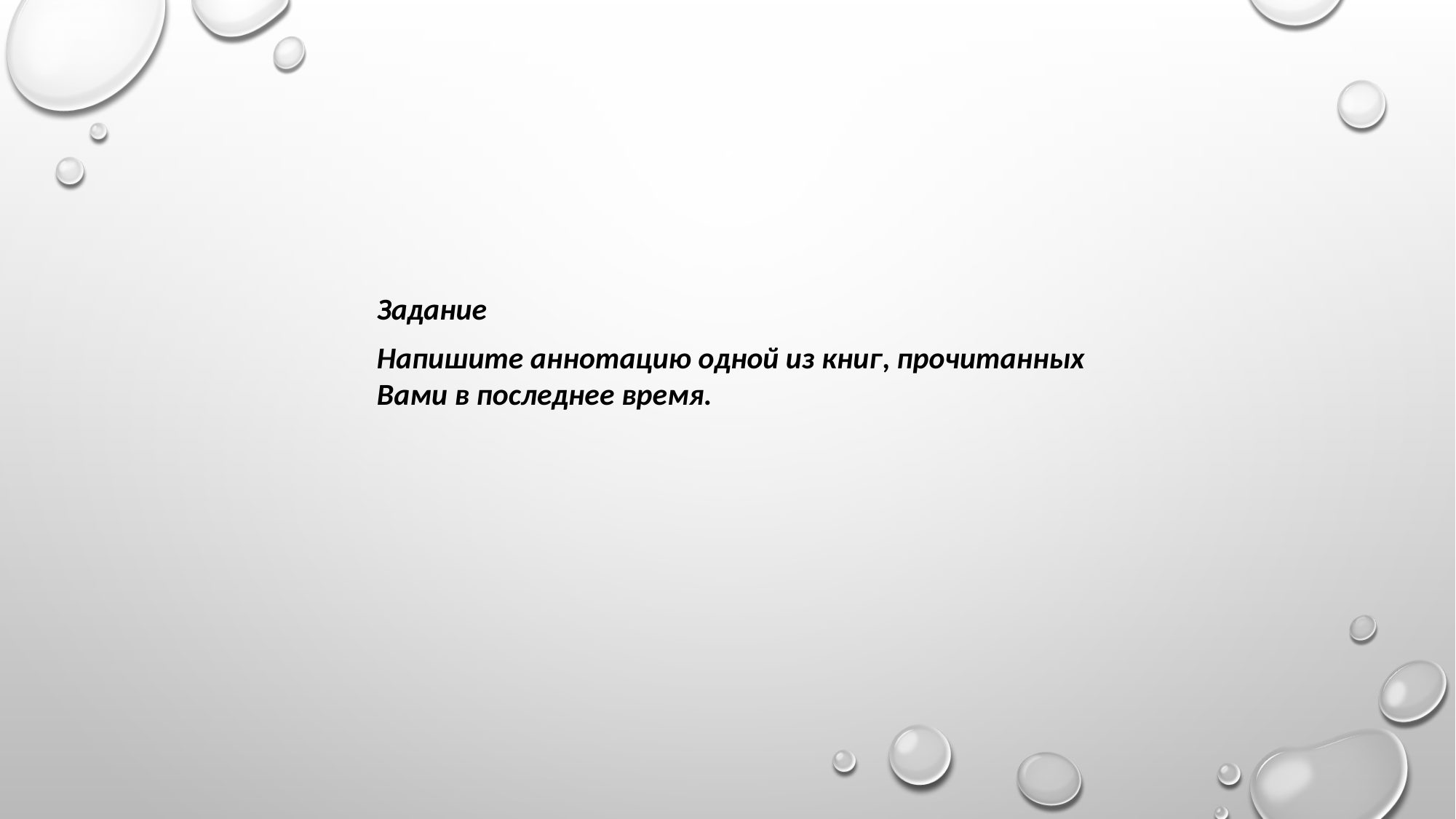

Задание
Напишите аннотацию одной из книг, прочитанных Вами в последнее время.